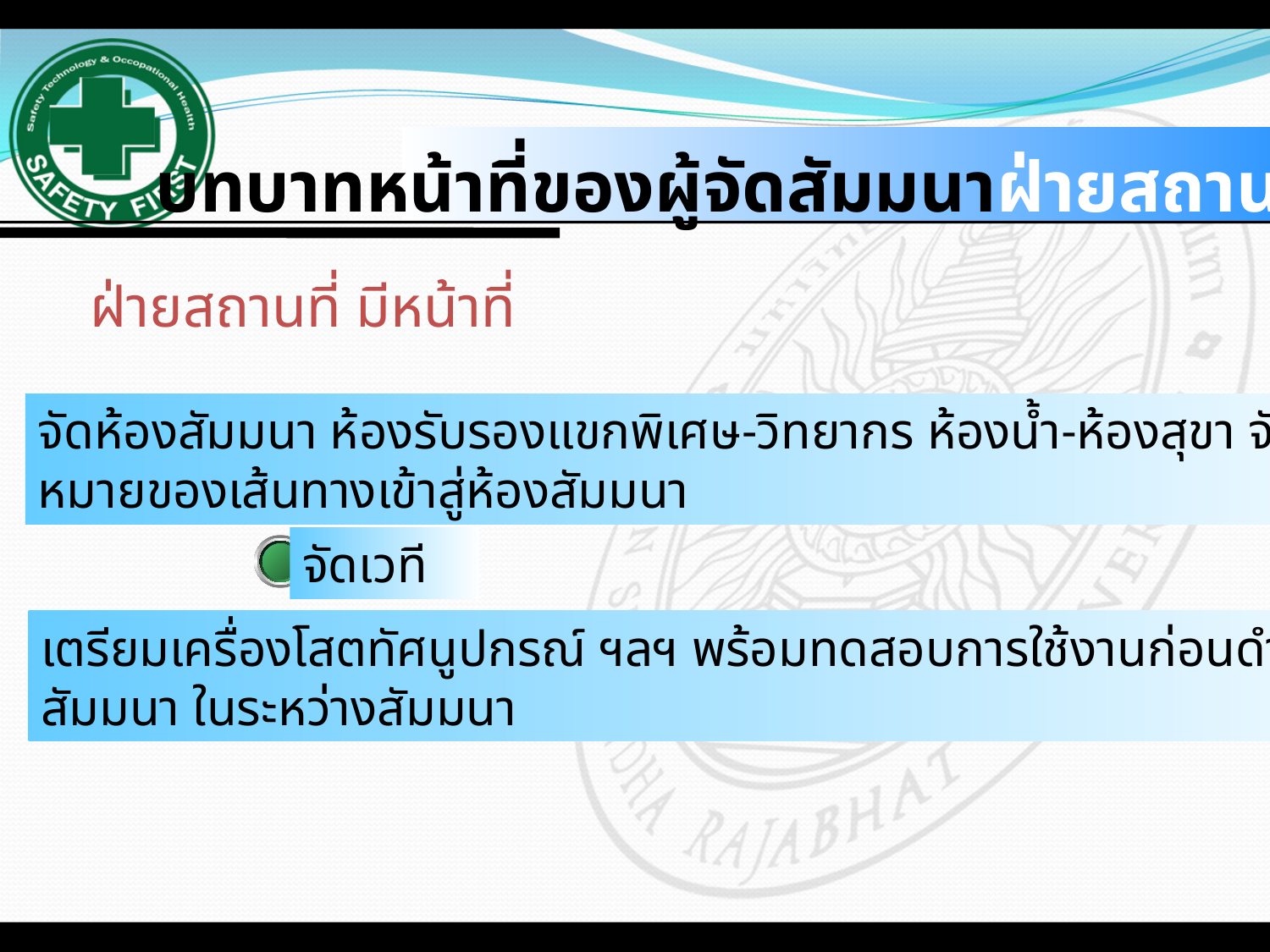

#

บทบาทหน้าที่ของผู้จัดสัมมนาฝ่ายสถานที่

ฝ่ายสถานที่ มีหน้าที่
จัดห้องสัมมนา ห้องรับรองแขกพิเศษ-วิทยากร ห้องน้ำ-ห้องสุขา จัดทำเครื่อง
หมายของเส้นทางเข้าสู่ห้องสัมมนา

จัดเวที

เตรียมเครื่องโสตทัศนูปกรณ์ ฯลฯ พร้อมทดสอบการใช้งานก่อนดำเนินการจัด
สัมมนา ในระหว่างสัมมนา